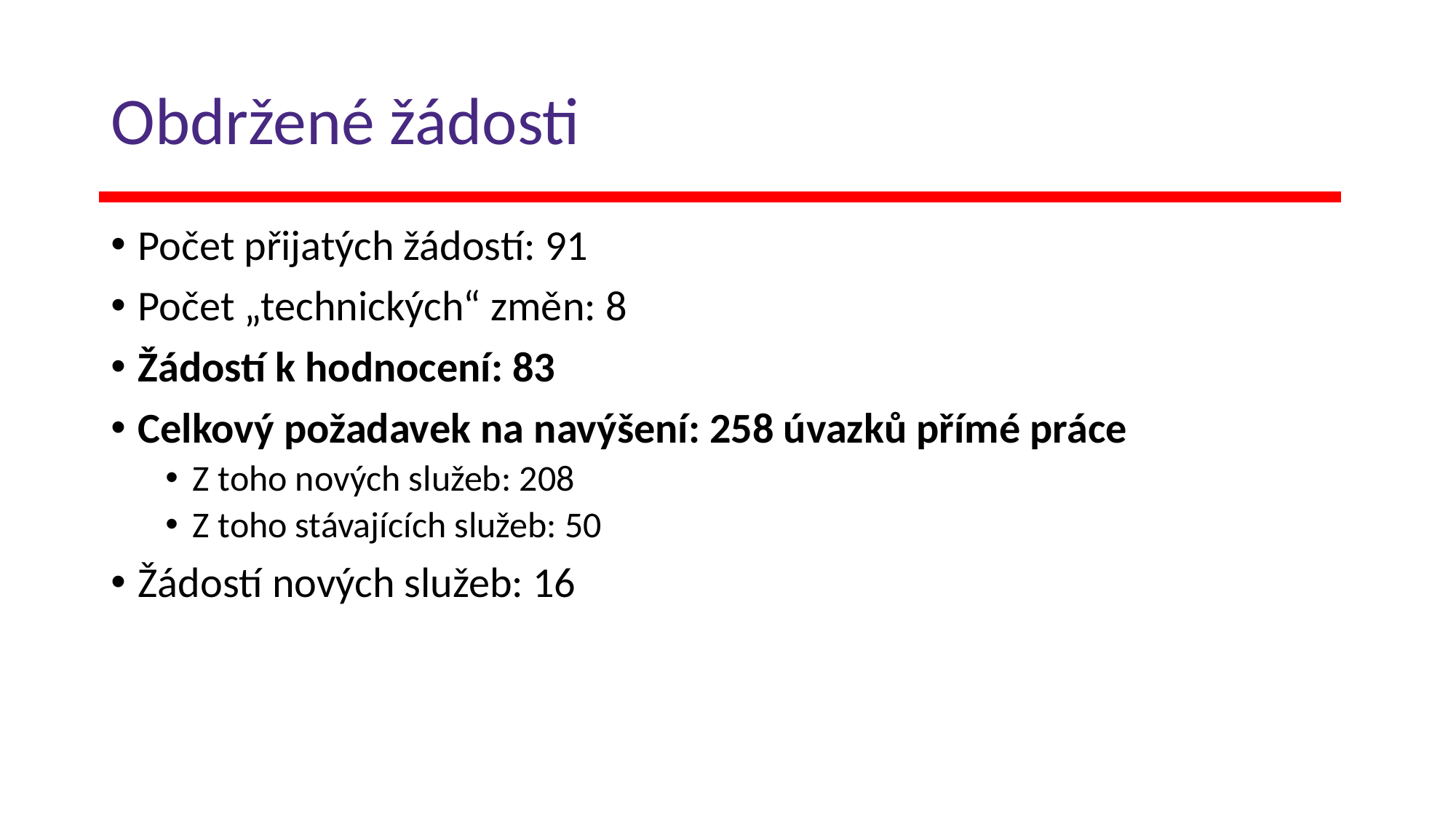

# Obdržené žádosti

Počet přijatých žádostí: 91
Počet „technických“ změn: 8
Žádostí k hodnocení: 83
Celkový požadavek na navýšení: 258 úvazků přímé práce
Z toho nových služeb: 208
Z toho stávajících služeb: 50
Žádostí nových služeb: 16